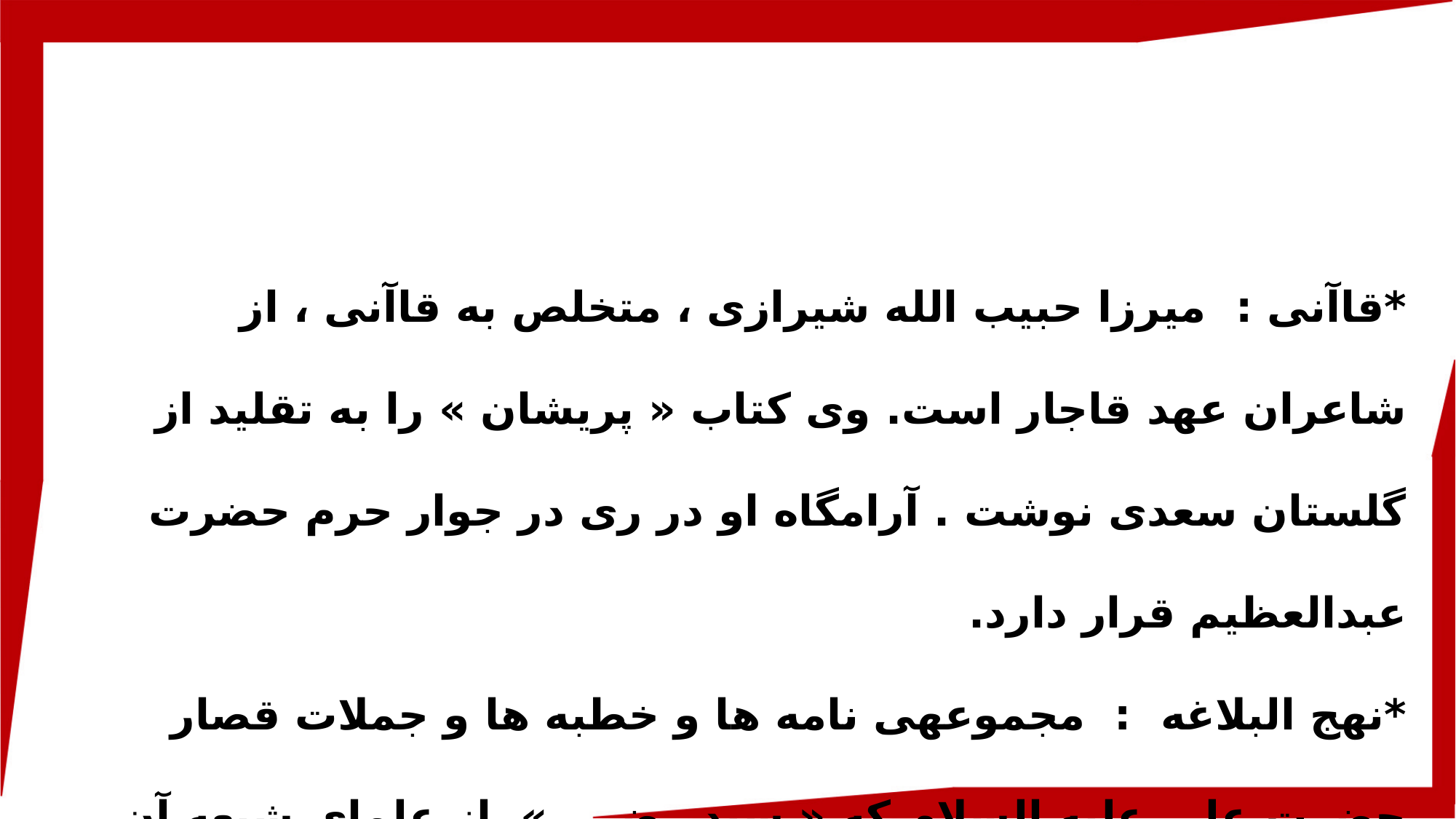

*قاآنی :  میرزا حبیب الله شیرازی ، متخلص به قاآنی ، از شاعران عهد قاجار است. وی کتاب « پریشان » را به تقلید از گلستان سعدی نوشت . آرامگاه او در ری در جوار حرم حضرت عبدالعظیم قرار دارد.
*نهج البلاغه  :  مجموعهی نامه ها و خطبه ها و جملات قصار حضرت علی علیه السلام که « سید رضی  »  از علمای شیعه آن را گرد آوری کرده است